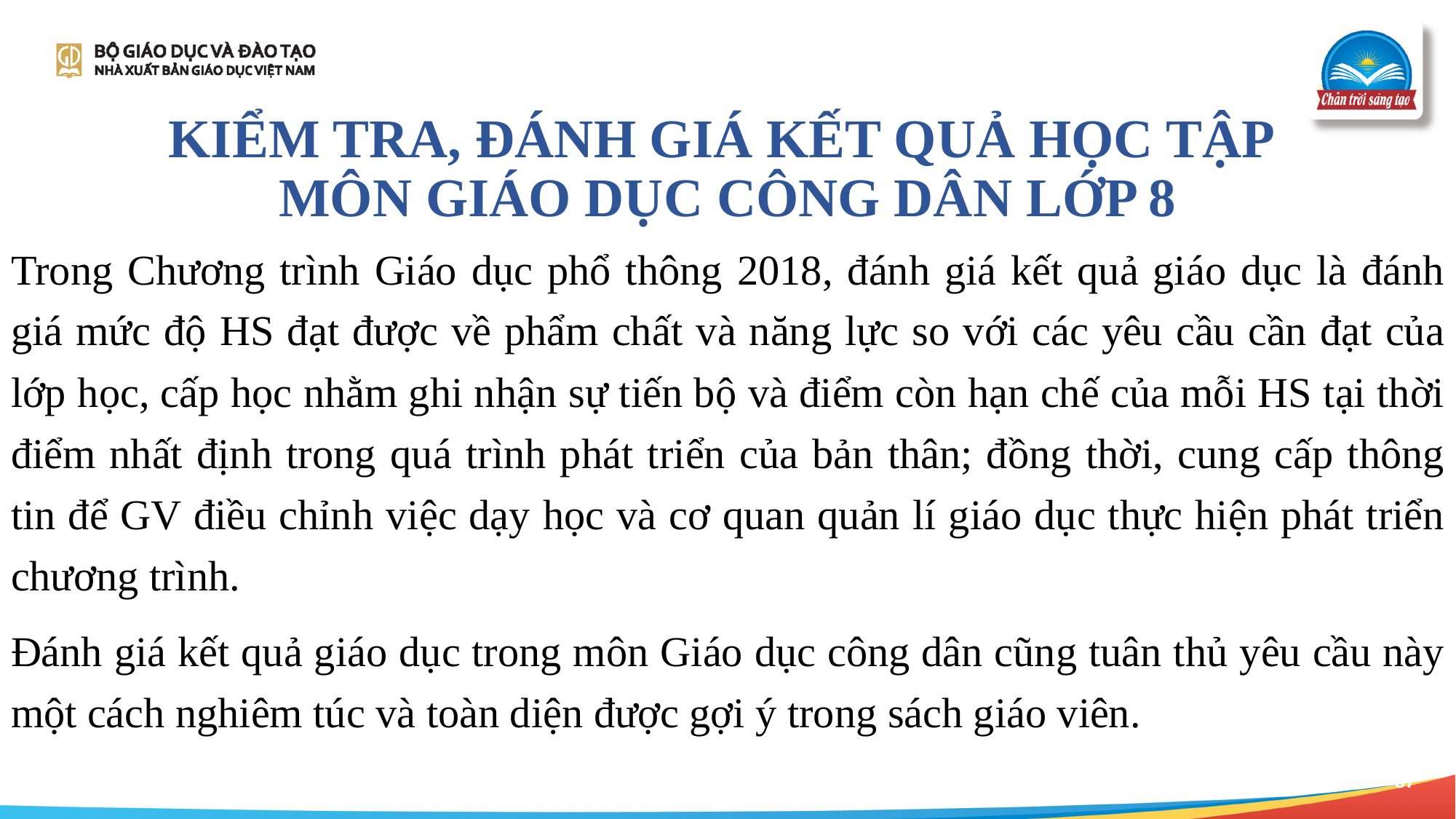

KIỂM TRA, ĐÁNH GIÁ KẾT QUẢ HỌC TẬP
MÔN GIÁO DỤC CÔNG DÂN LỚP 8
Trong Chương trình Giáo dục phổ thông 2018, đánh giá kết quả giáo dục là đánh giá mức độ HS đạt được về phẩm chất và năng lực so với các yêu cầu cần đạt của lớp học, cấp học nhằm ghi nhận sự tiến bộ và điểm còn hạn chế của mỗi HS tại thời điểm nhất định trong quá trình phát triển của bản thân; đồng thời, cung cấp thông tin để GV điều chỉnh việc dạy học và cơ quan quản lí giáo dục thực hiện phát triển chương trình.
Đánh giá kết quả giáo dục trong môn Giáo dục công dân cũng tuân thủ yêu cầu này một cách nghiêm túc và toàn diện được gợi ý trong sách giáo viên.
37